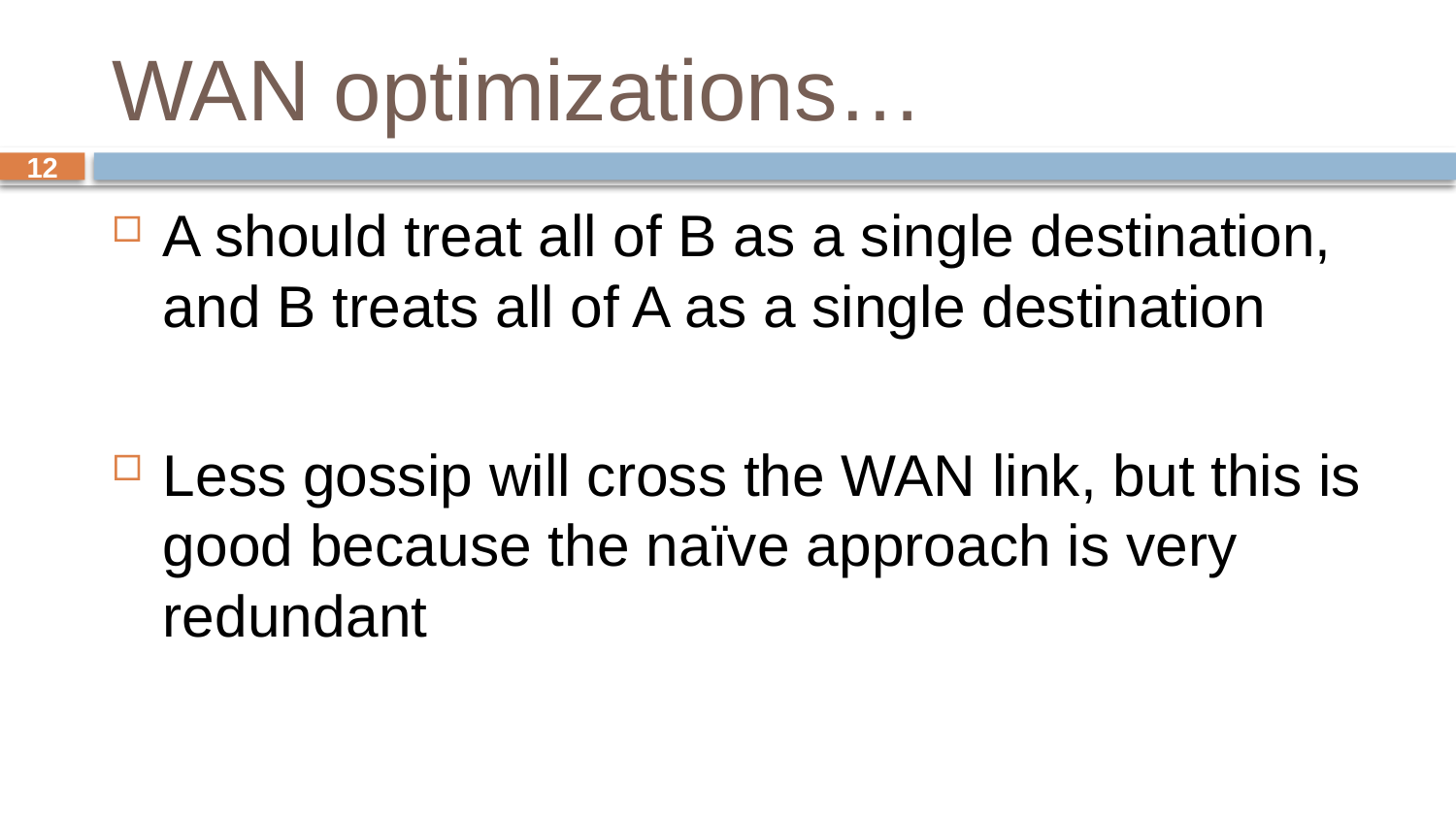

# WAN optimizations…
12
A should treat all of B as a single destination, and B treats all of A as a single destination

Less gossip will cross the WAN link, but this is good because the naïve approach is very redundant